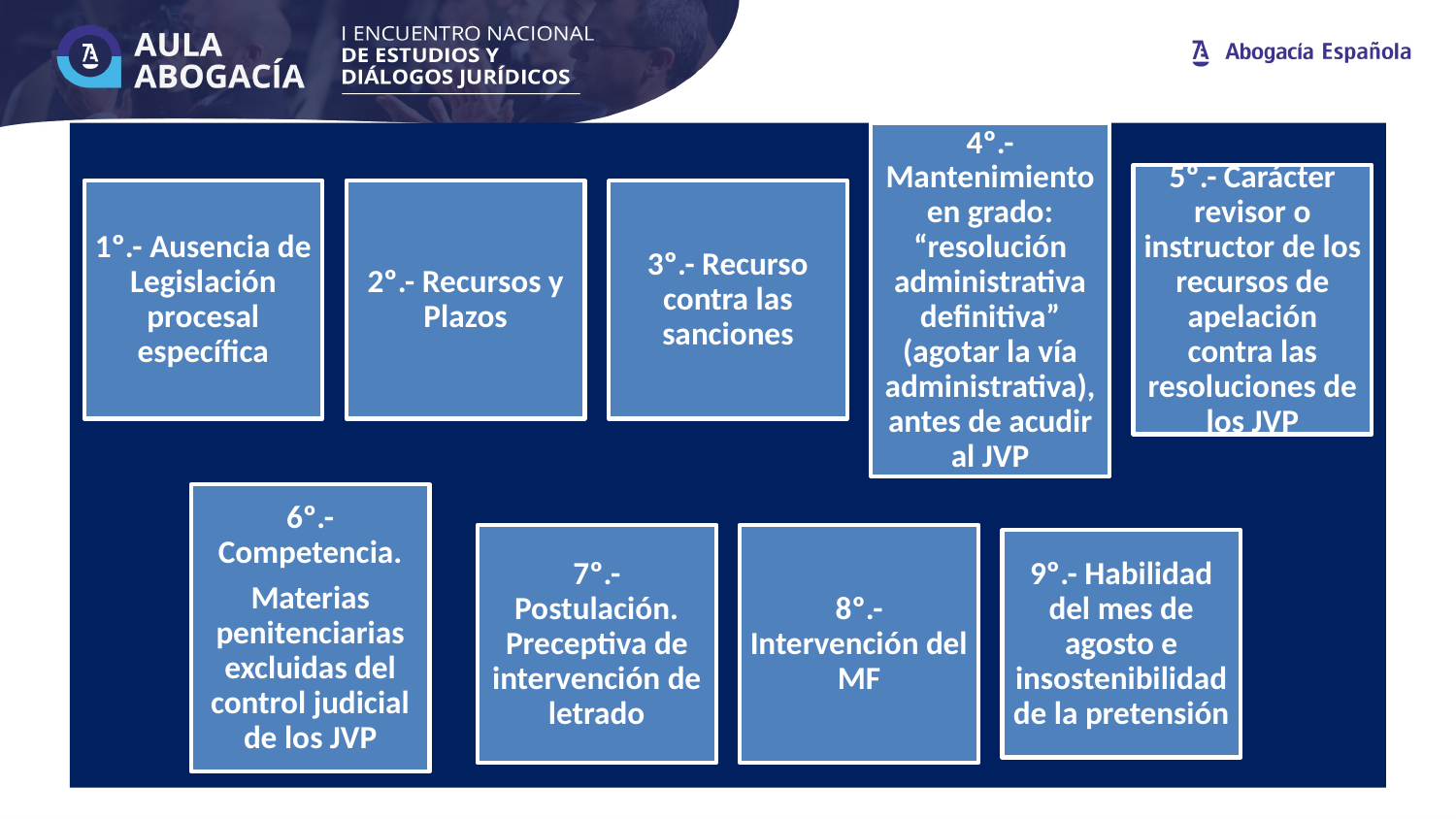

1º.- Ausencia de Legislación procesal específica
2º.- Recursos y Plazos
3º.- Recurso contra las sanciones
4º.- Mantenimiento en grado: “resolución administrativa definitiva” (agotar la vía administrativa), antes de acudir al JVP
5º.- Carácter revisor o instructor de los recursos de apelación contra las resoluciones de los JVP
6º.- Competencia.
Materias penitenciarias excluidas del control judicial de los JVP
7º.- Postulación. Preceptiva de intervención de letrado
8º.- Intervención del MF
9º.- Habilidad del mes de agosto e insostenibilidad de la pretensión